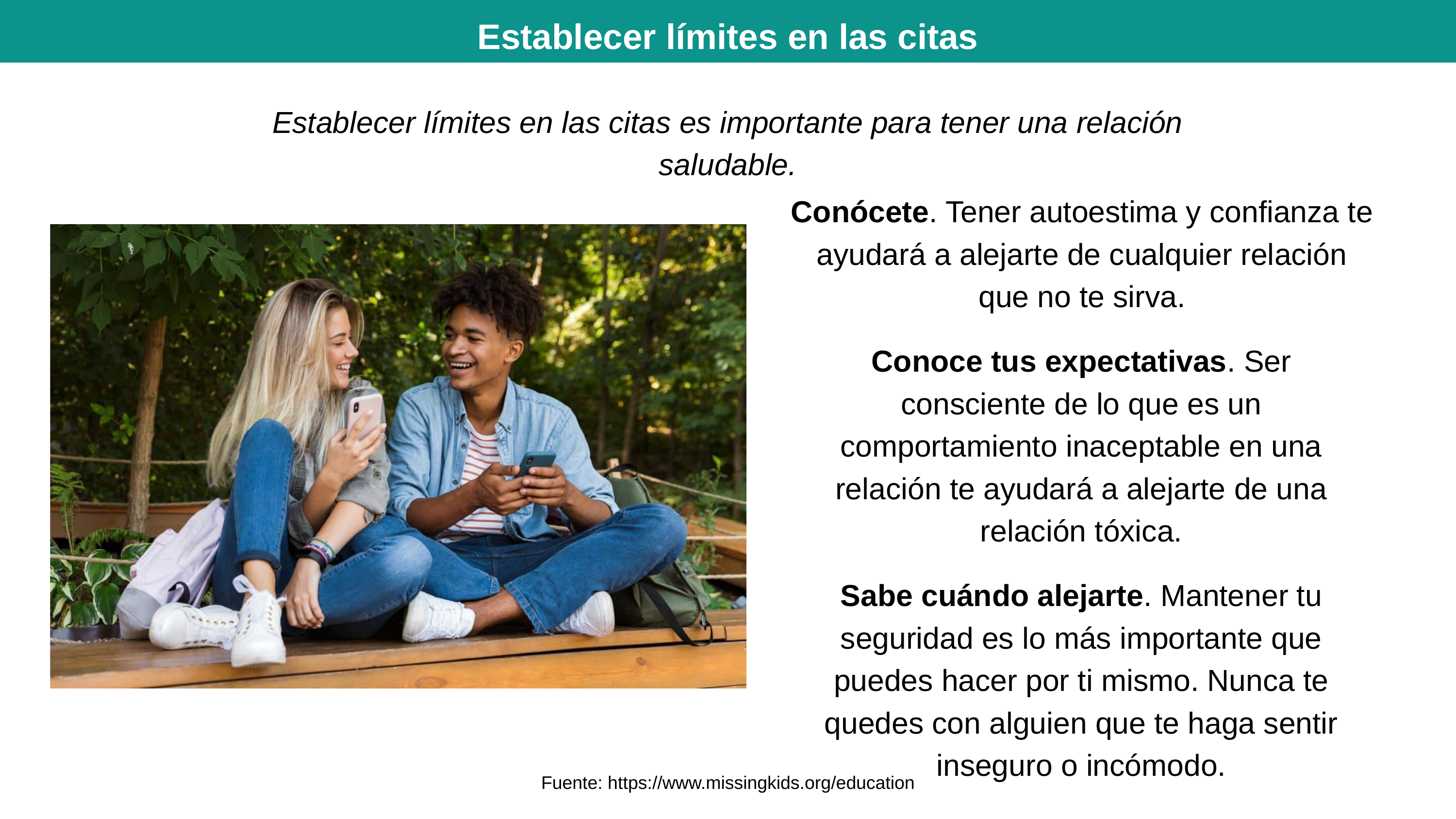

Establecer límites en las citas
Establecer límites en las citas es importante para tener una relación saludable.
Conócete. Tener autoestima y confianza te ayudará a alejarte de cualquier relación que no te sirva.

Conoce tus expectativas. Ser consciente de lo que es un comportamiento inaceptable en una relación te ayudará a alejarte de una relación tóxica.
Sabe cuándo alejarte. Mantener tu seguridad es lo más importante que puedes hacer por ti mismo. Nunca te quedes con alguien que te haga sentir inseguro o incómodo.
Fuente: https://www.missingkids.org/education